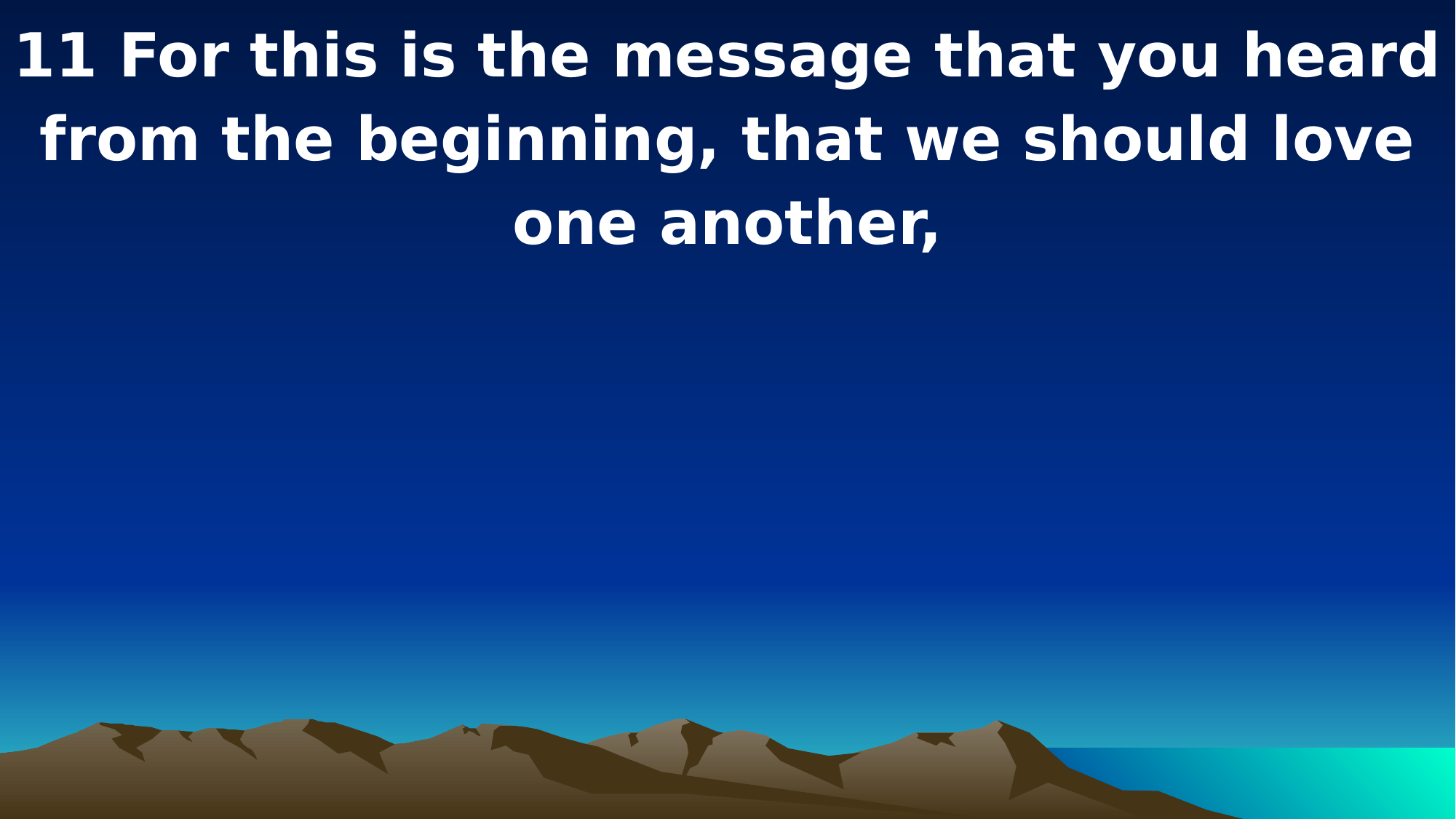

11 For this is the message that you heard from the beginning, that we should love one another,